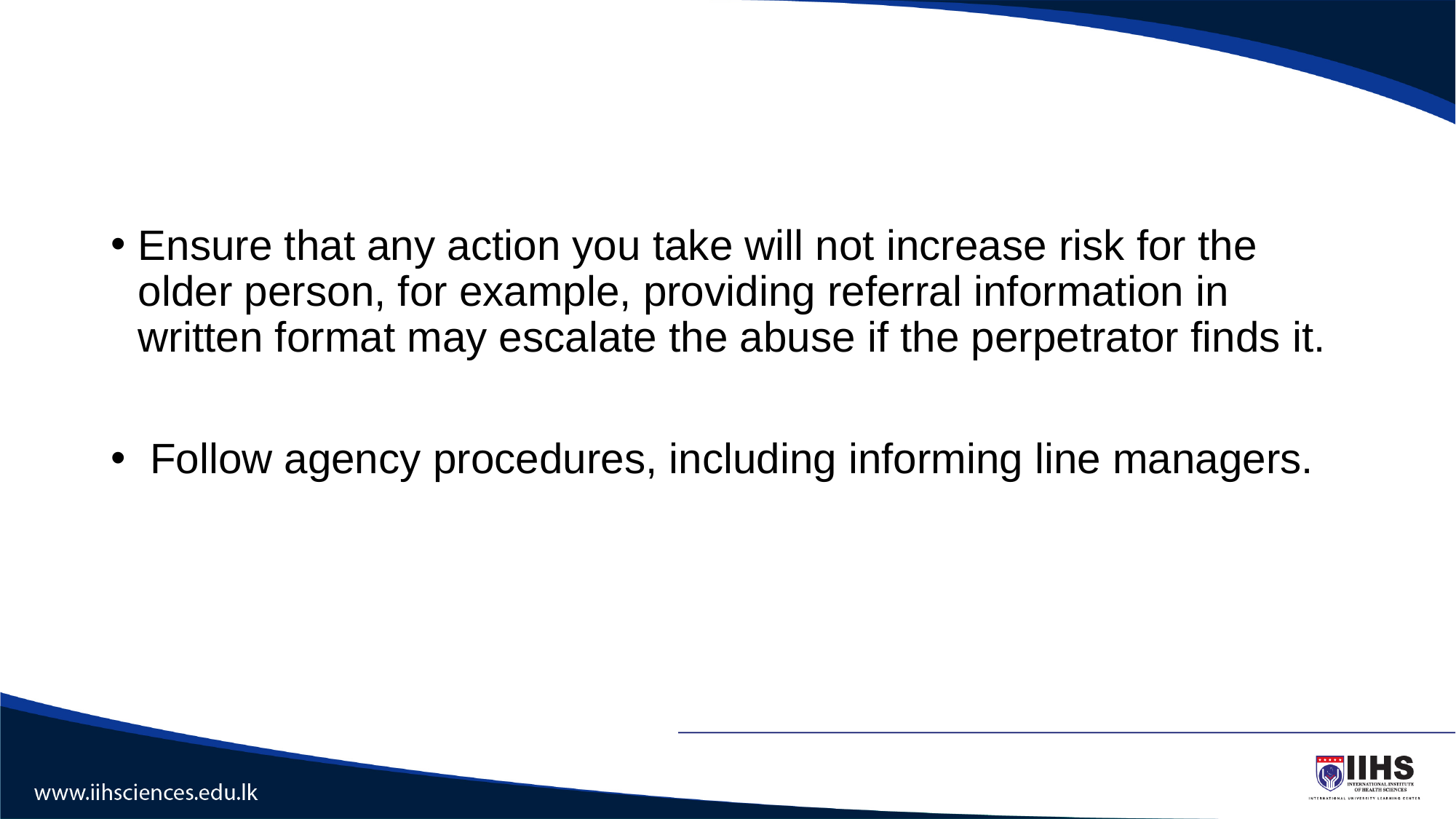

#
Ensure that any action you take will not increase risk for the older person, for example, providing referral information in written format may escalate the abuse if the perpetrator finds it.

 Follow agency procedures, including informing line managers.